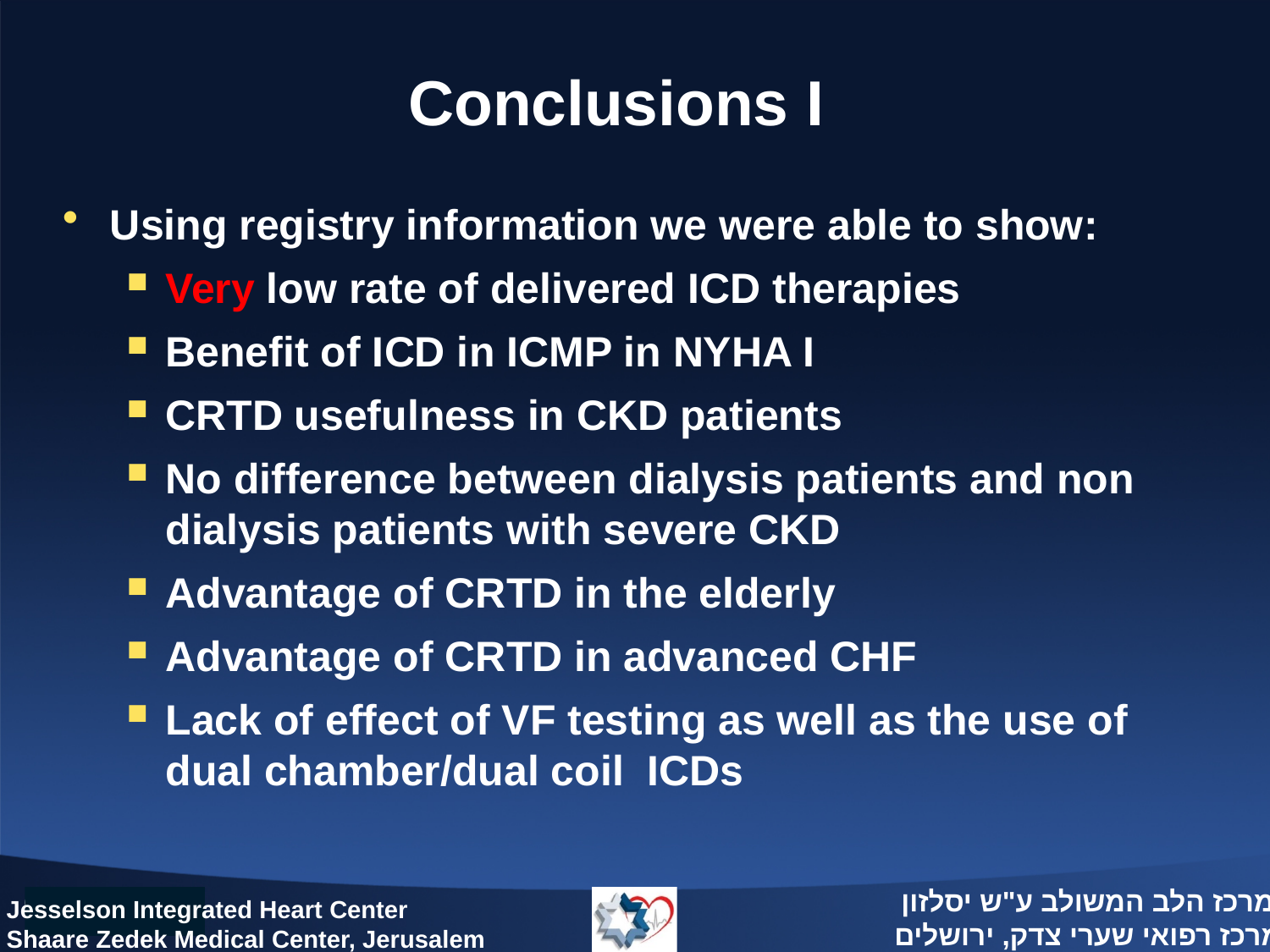

# Conclusions I
Using registry information we were able to show:
Very low rate of delivered ICD therapies
Benefit of ICD in ICMP in NYHA I
CRTD usefulness in CKD patients
No difference between dialysis patients and non dialysis patients with severe CKD
Advantage of CRTD in the elderly
Advantage of CRTD in advanced CHF
Lack of effect of VF testing as well as the use of dual chamber/dual coil  ICDs